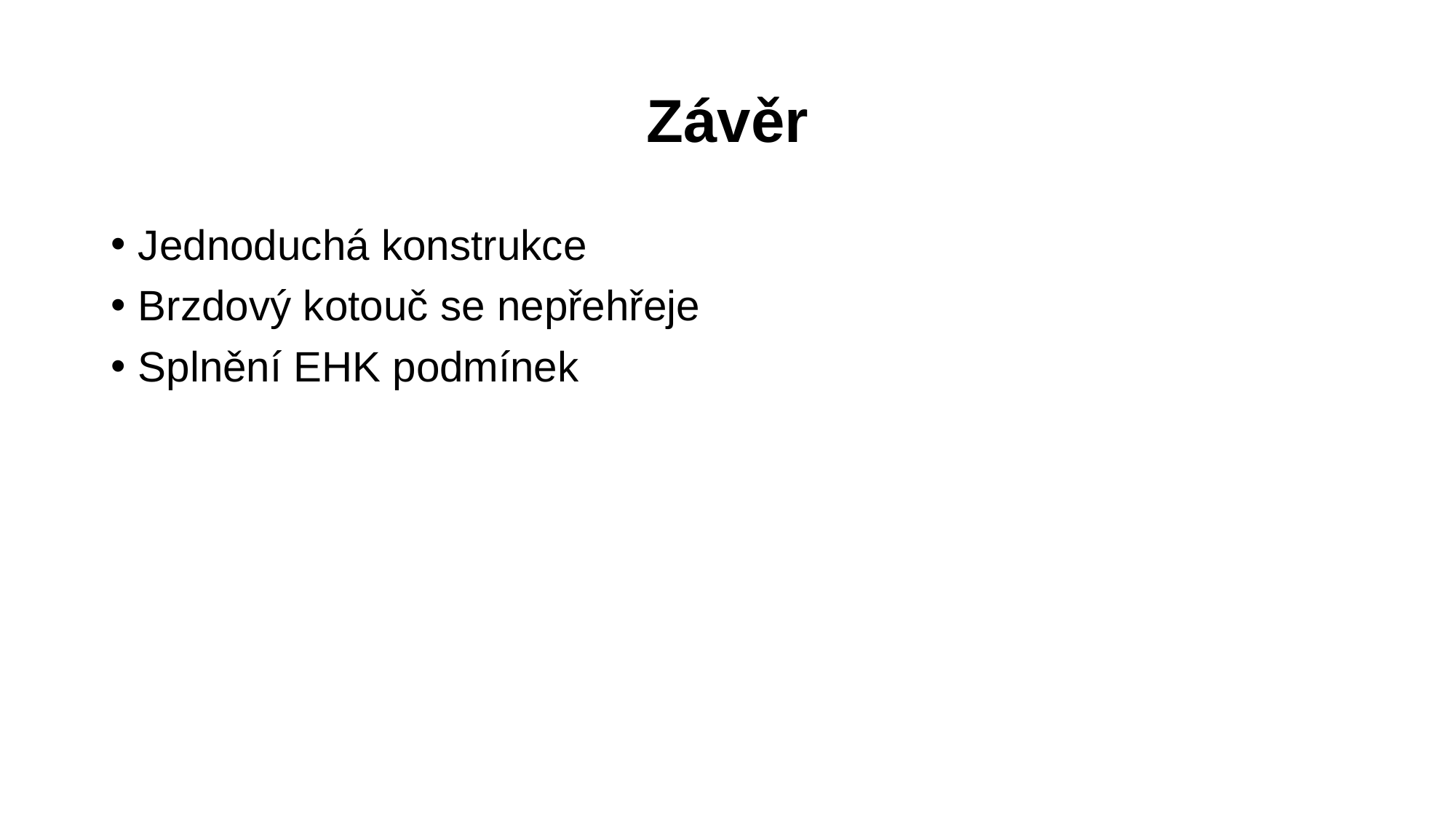

# Závěr
Jednoduchá konstrukce
Brzdový kotouč se nepřehřeje
Splnění EHK podmínek